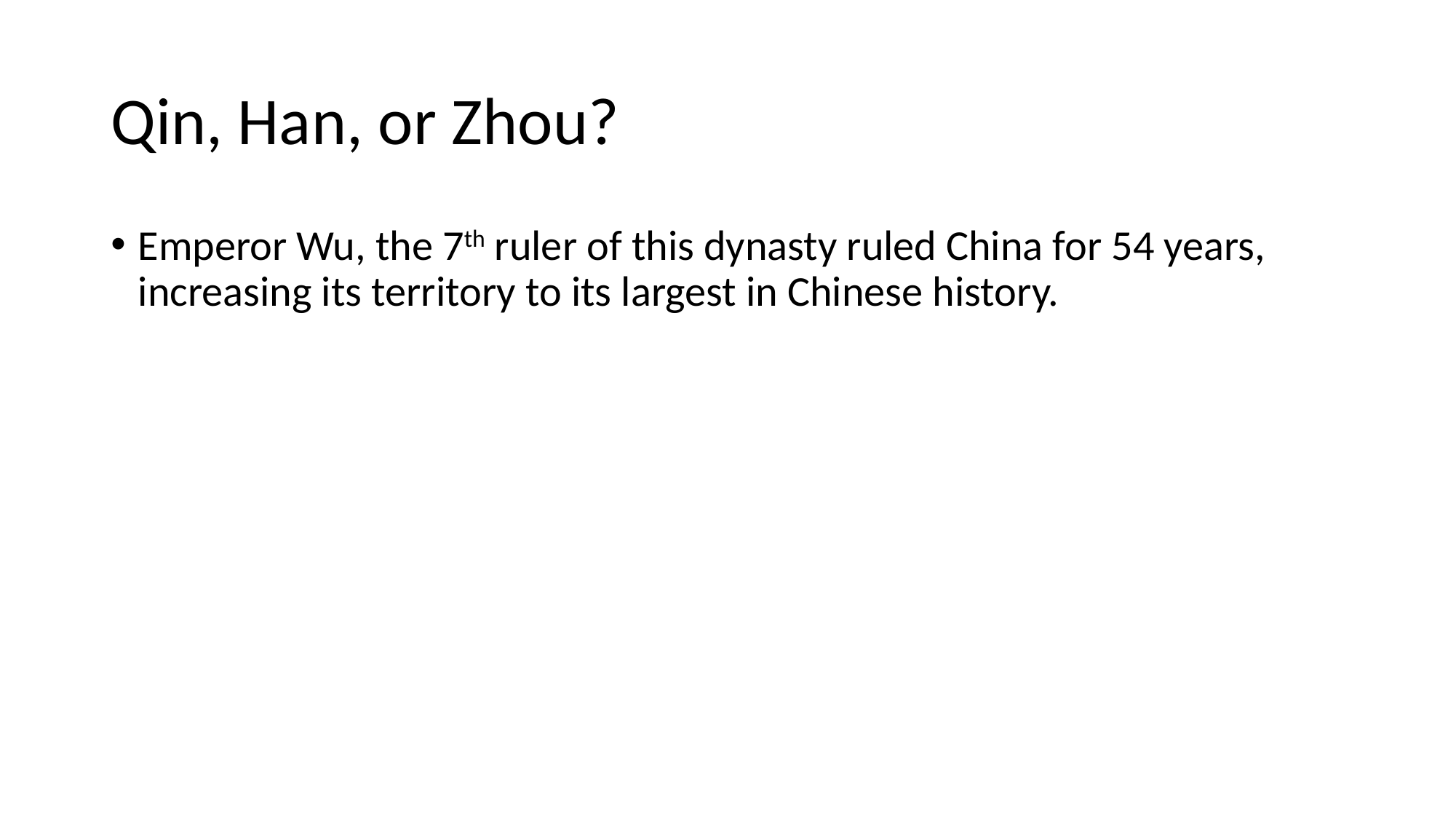

# Qin, Han, or Zhou?
Emperor Wu, the 7th ruler of this dynasty ruled China for 54 years, increasing its territory to its largest in Chinese history.